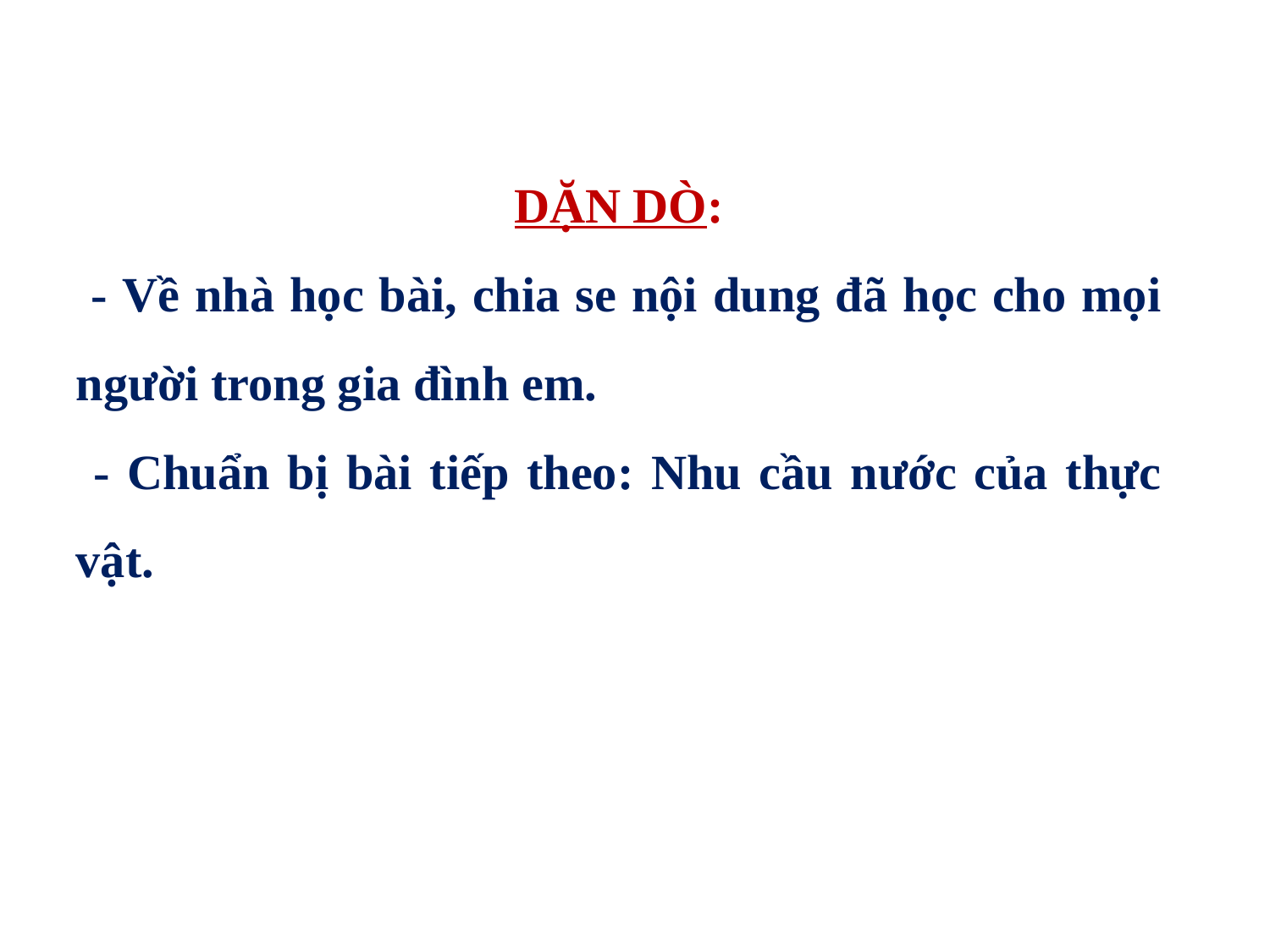

DẶN DÒ:
 - Về nhà học bài, chia se nội dung đã học cho mọi người trong gia đình em.
 - Chuẩn bị bài tiếp theo: Nhu cầu nước của thực vật.